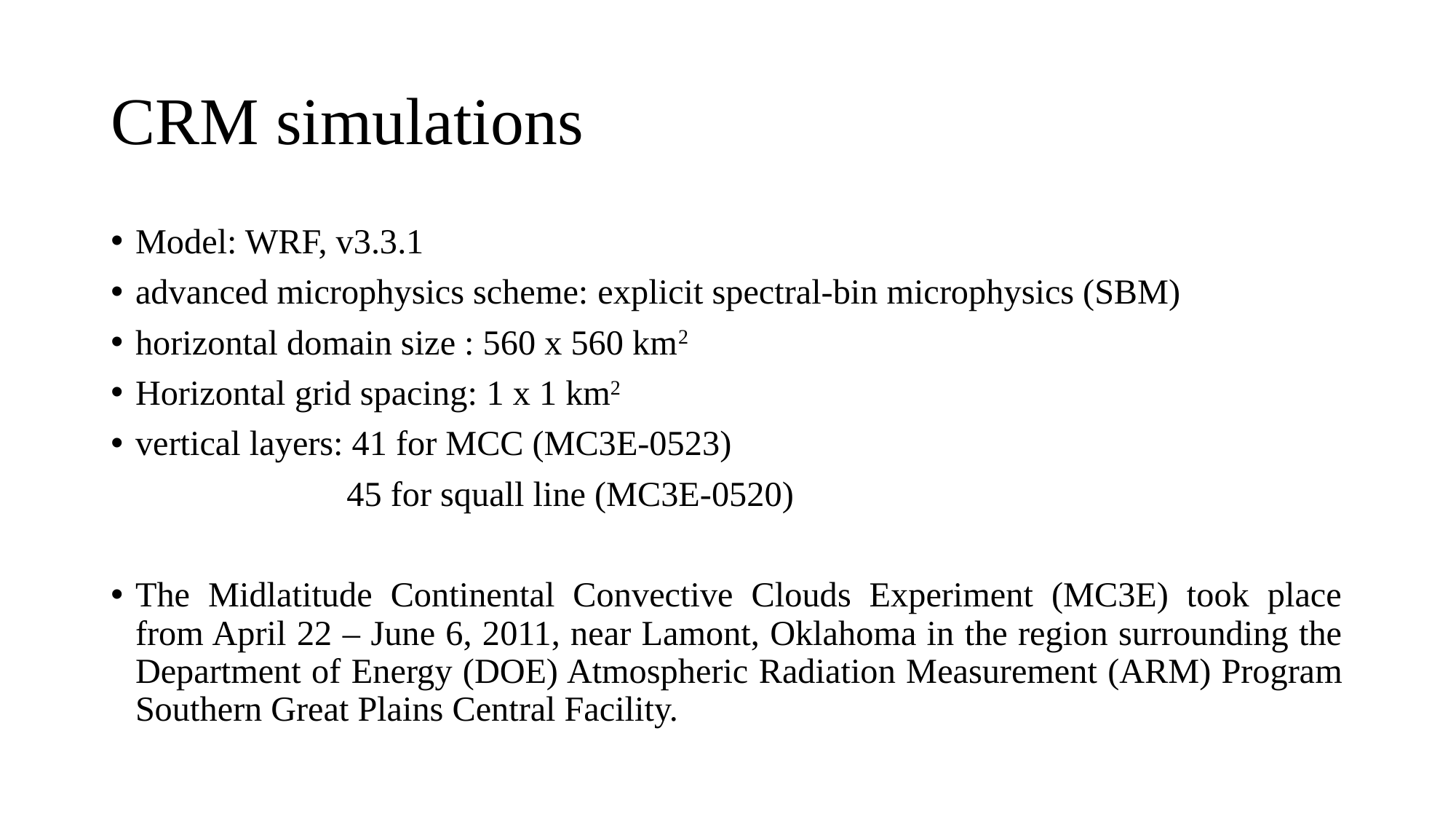

# CRM simulations
Model: WRF, v3.3.1
advanced microphysics scheme: explicit spectral-bin microphysics (SBM)
horizontal domain size : 560 x 560 km2
Horizontal grid spacing: 1 x 1 km2
vertical layers: 41 for MCC (MC3E-0523)
                           45 for squall line (MC3E-0520)

The Midlatitude Continental Convective Clouds Experiment (MC3E) took place from April 22 – June 6, 2011, near Lamont, Oklahoma in the region surrounding the Department of Energy (DOE) Atmospheric Radiation Measurement (ARM) Program Southern Great Plains Central Facility.